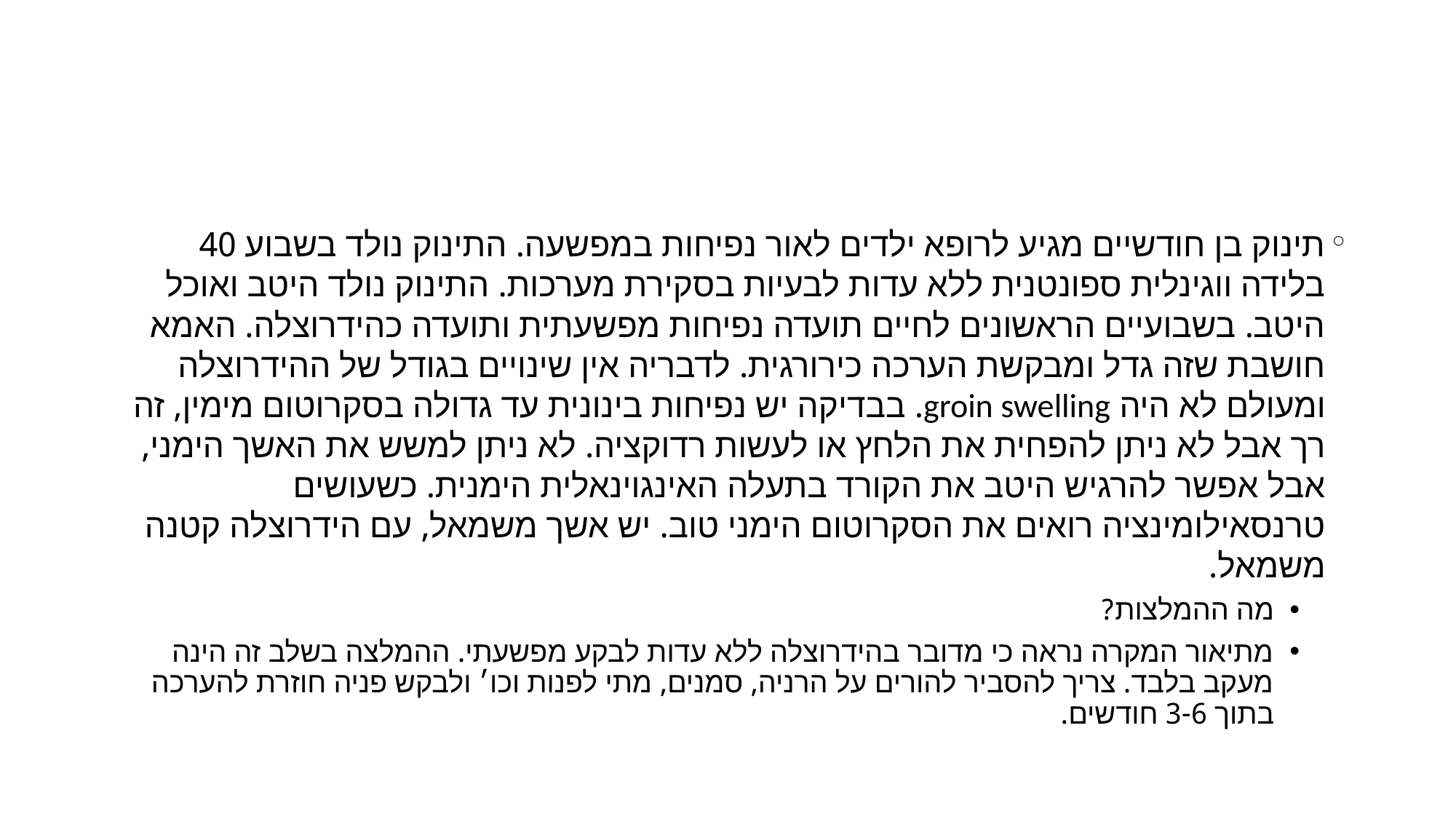

#
תינוק בן חודשיים מגיע לרופא ילדים לאור נפיחות במפשעה. התינוק נולד בשבוע 40 בלידה ווגינלית ספונטנית ללא עדות לבעיות בסקירת מערכות. התינוק נולד היטב ואוכל היטב. בשבועיים הראשונים לחיים תועדה נפיחות מפשעתית ותועדה כהידרוצלה. האמא חושבת שזה גדל ומבקשת הערכה כירורגית. לדבריה אין שינויים בגודל של ההידרוצלה ומעולם לא היה groin swelling. בבדיקה יש נפיחות בינונית עד גדולה בסקרוטום מימין, זה רך אבל לא ניתן להפחית את הלחץ או לעשות רדוקציה. לא ניתן למשש את האשך הימני, אבל אפשר להרגיש היטב את הקורד בתעלה האינגוינאלית הימנית. כשעושים טרנסאילומינציה רואים את הסקרוטום הימני טוב. יש אשך משמאל, עם הידרוצלה קטנה משמאל.
מה ההמלצות?
מתיאור המקרה נראה כי מדובר בהידרוצלה ללא עדות לבקע מפשעתי. ההמלצה בשלב זה הינה מעקב בלבד. צריך להסביר להורים על הרניה, סמנים, מתי לפנות וכו׳ ולבקש פניה חוזרת להערכה בתוך 3-6 חודשים.